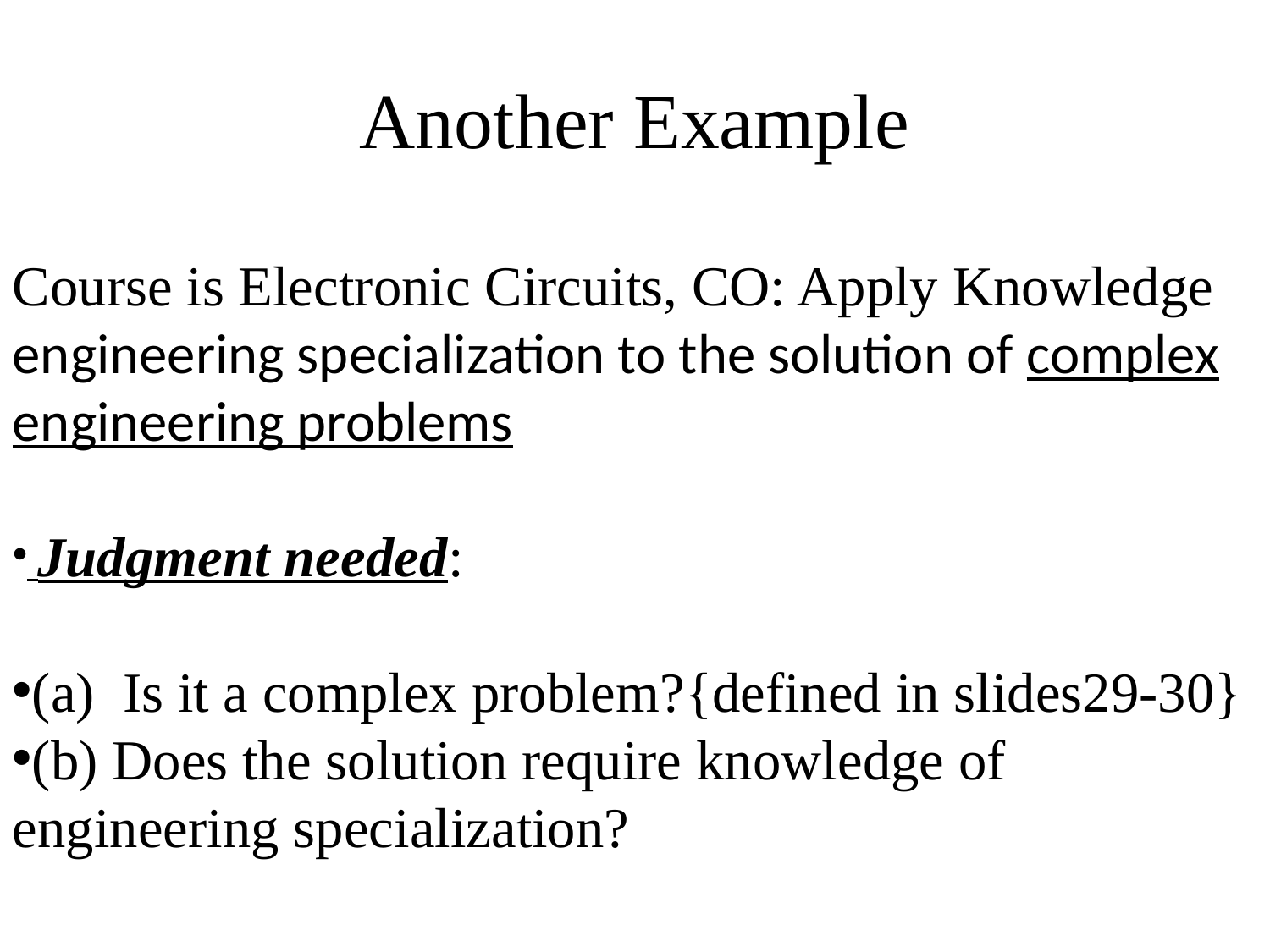

# Another Example
Course is Electronic Circuits, CO: Apply Knowledge engineering specialization to the solution of complex engineering problems

 Judgment needed:

(a)  Is it a complex problem?{defined in slides29-30}
(b) Does the solution require knowledge of engineering specialization?